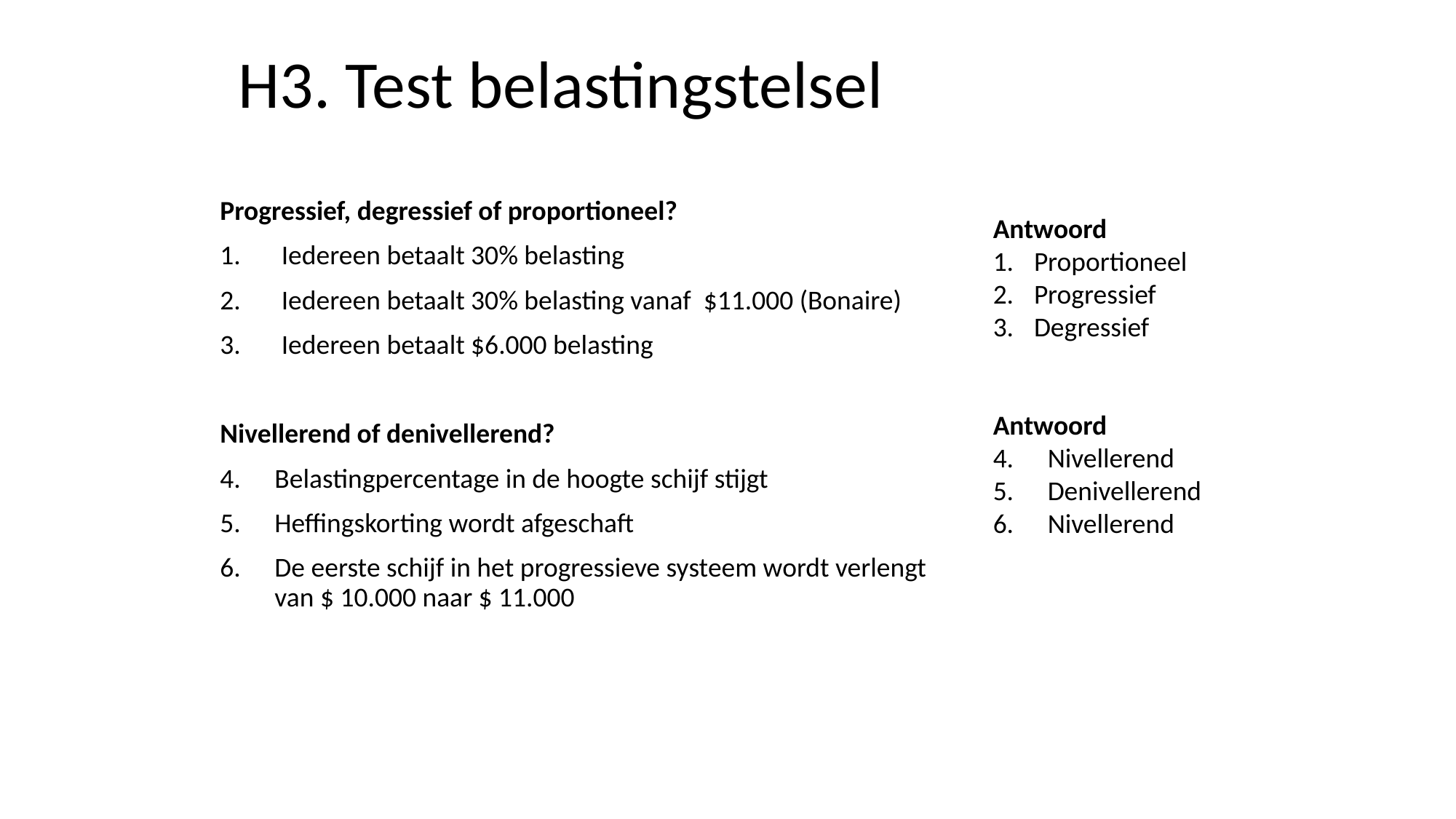

# H3. Test belastingstelsel
Progressief, degressief of proportioneel?
Iedereen betaalt 30% belasting
Iedereen betaalt 30% belasting vanaf  $11.000 (Bonaire)
Iedereen betaalt $6.000 belasting

Nivellerend of denivellerend?
Belastingpercentage in de hoogte schijf stijgt
Heffingskorting wordt afgeschaft
De eerste schijf in het progressieve systeem wordt verlengt van $ 10.000 naar $ 11.000

Antwoord
Proportioneel
Progressief
Degressief

Antwoord
Nivellerend
Denivellerend
Nivellerend